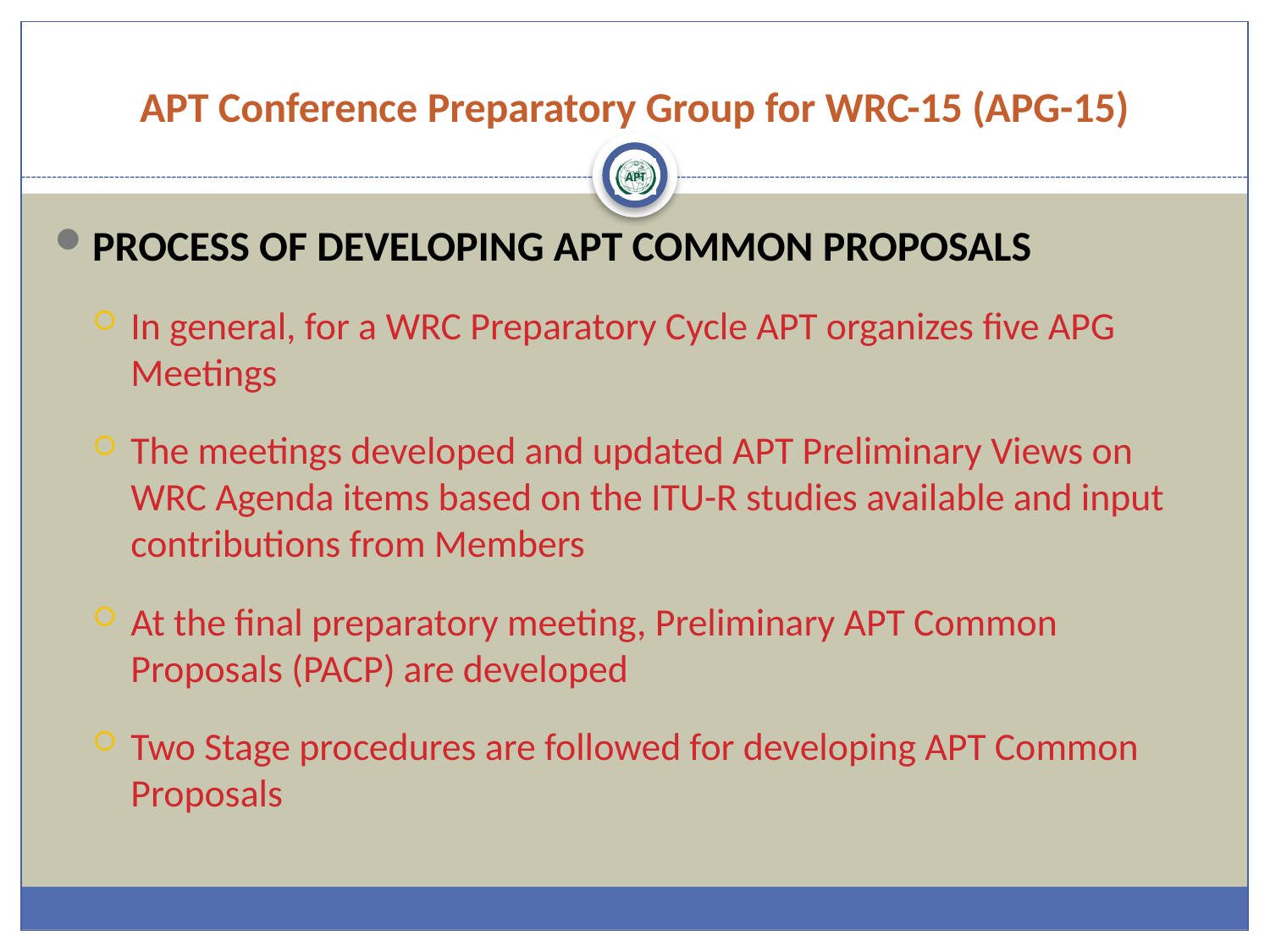

# APT Conference Preparatory Group for WRC-15 (APG-15)
PROCESS OF DEVELOPING APT COMMON PROPOSALS
In general, for a WRC Preparatory Cycle APT organizes five APG Meetings
The meetings developed and updated APT Preliminary Views on WRC Agenda items based on the ITU-R studies available and input contributions from Members
At the final preparatory meeting, Preliminary APT Common Proposals (PACP) are developed
Two Stage procedures are followed for developing APT Common Proposals